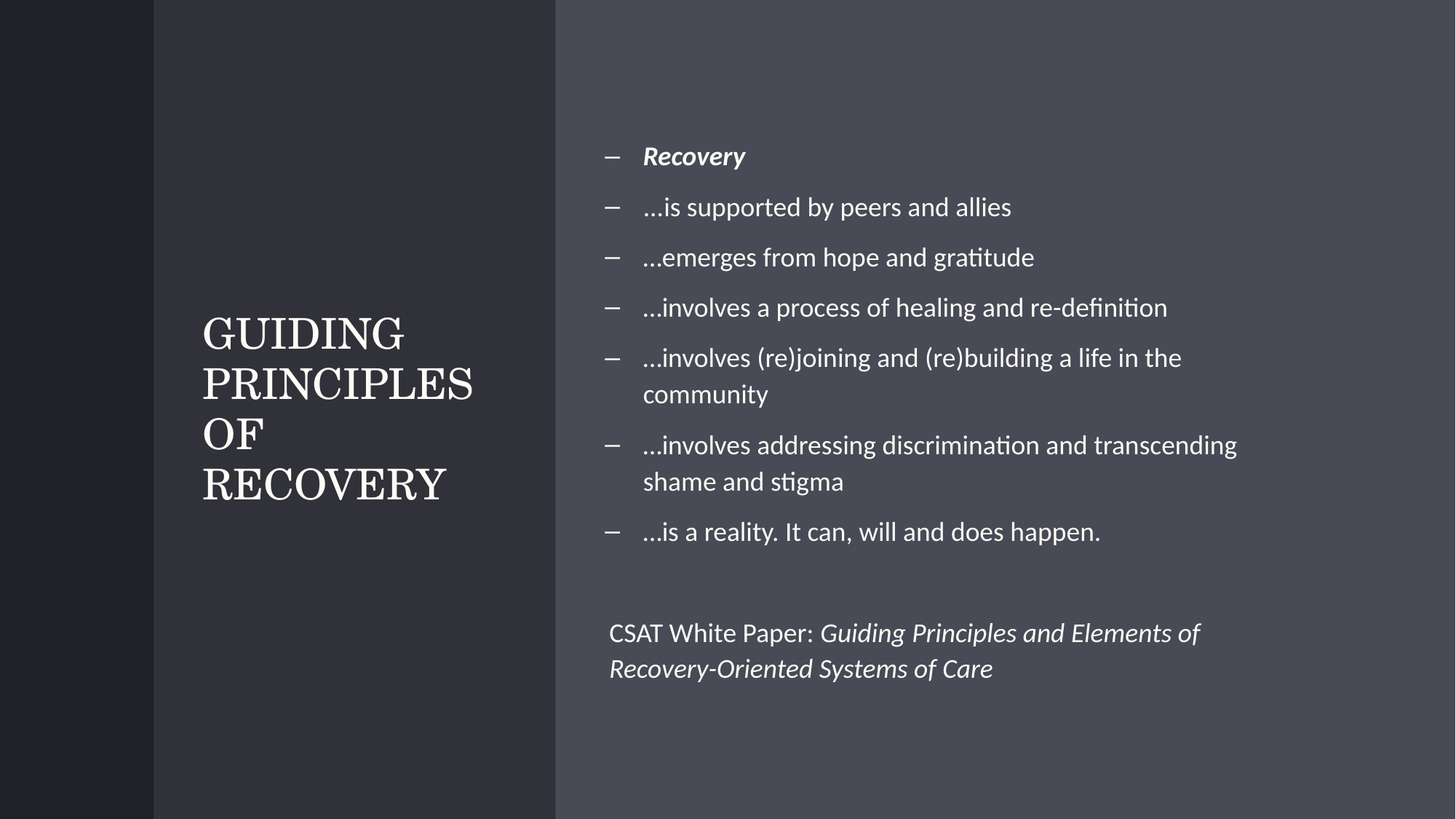

# GUIDING PRINCIPLES OF RECOVERY
Recovery
...is supported by peers and allies
…emerges from hope and gratitude
…involves a process of healing and re-definition
…involves (re)joining and (re)building a life in the community
…involves addressing discrimination and transcending shame and stigma
…is a reality. It can, will and does happen.

CSAT White Paper: Guiding Principles and Elements of Recovery-Oriented Systems of Care